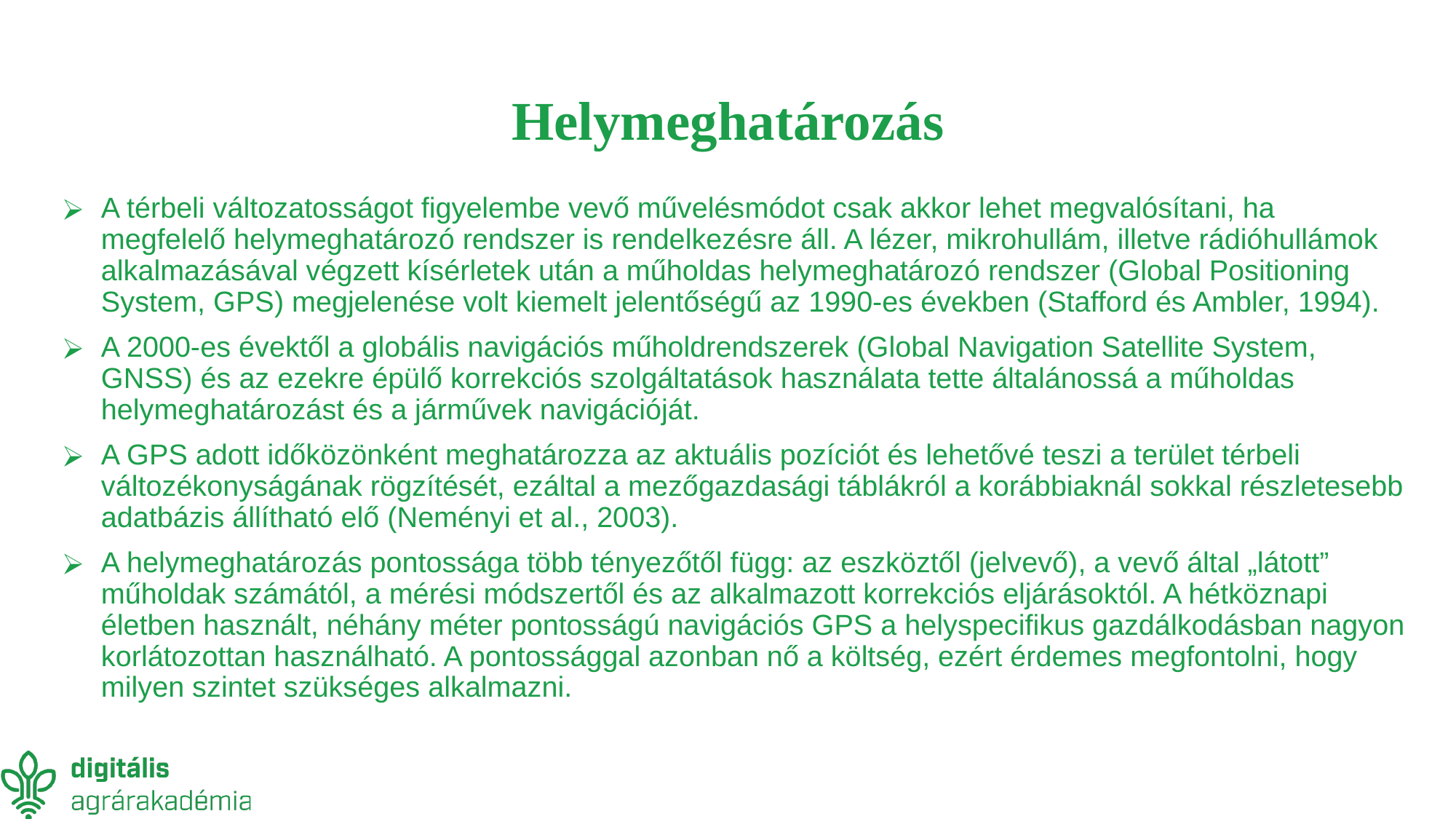

# Helymeghatározás
A térbeli változatosságot figyelembe vevő művelésmódot csak akkor lehet megvalósítani, ha megfelelő helymeghatározó rendszer is rendelkezésre áll. A lézer, mikrohullám, illetve rádióhullámok alkalmazásával végzett kísérletek után a műholdas helymeghatározó rendszer (Global Positioning System, GPS) megjelenése volt kiemelt jelentőségű az 1990-es években (Stafford és Ambler, 1994).
A 2000-es évektől a globális navigációs műholdrendszerek (Global Navigation Satellite System, GNSS) és az ezekre épülő korrekciós szolgáltatások használata tette általánossá a műholdas helymeghatározást és a járművek navigációját.
A GPS adott időközönként meghatározza az aktuális pozíciót és lehetővé teszi a terület térbeli változékonyságának rögzítését, ezáltal a mezőgazdasági táblákról a korábbiaknál sokkal részletesebb adatbázis állítható elő (Neményi et al., 2003).
A helymeghatározás pontossága több tényezőtől függ: az eszköztől (jelvevő), a vevő által „látott” műholdak számától, a mérési módszertől és az alkalmazott korrekciós eljárásoktól. A hétköznapi életben használt, néhány méter pontosságú navigációs GPS a helyspecifikus gazdálkodásban nagyon korlátozottan használható. A pontossággal azonban nő a költség, ezért érdemes megfontolni, hogy milyen szintet szükséges alkalmazni.